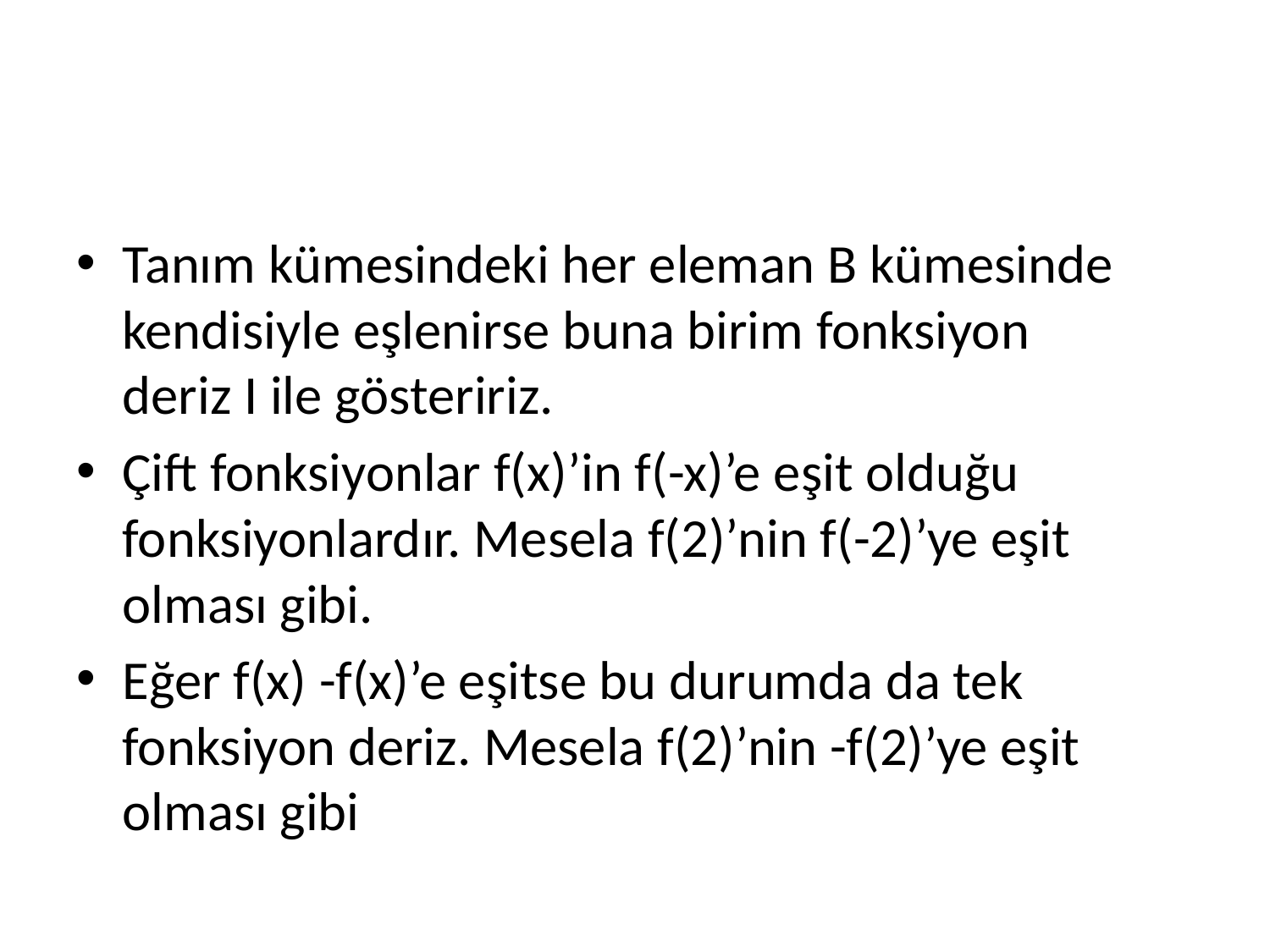

#
Tanım kümesindeki her eleman B kümesinde kendisiyle eşlenirse buna birim fonksiyon deriz I ile gösteririz.
Çift fonksiyonlar f(x)’in f(-x)’e eşit olduğu fonksiyonlardır. Mesela f(2)’nin f(-2)’ye eşit olması gibi.
Eğer f(x) -f(x)’e eşitse bu durumda da tek fonksiyon deriz. Mesela f(2)’nin -f(2)’ye eşit olması gibi